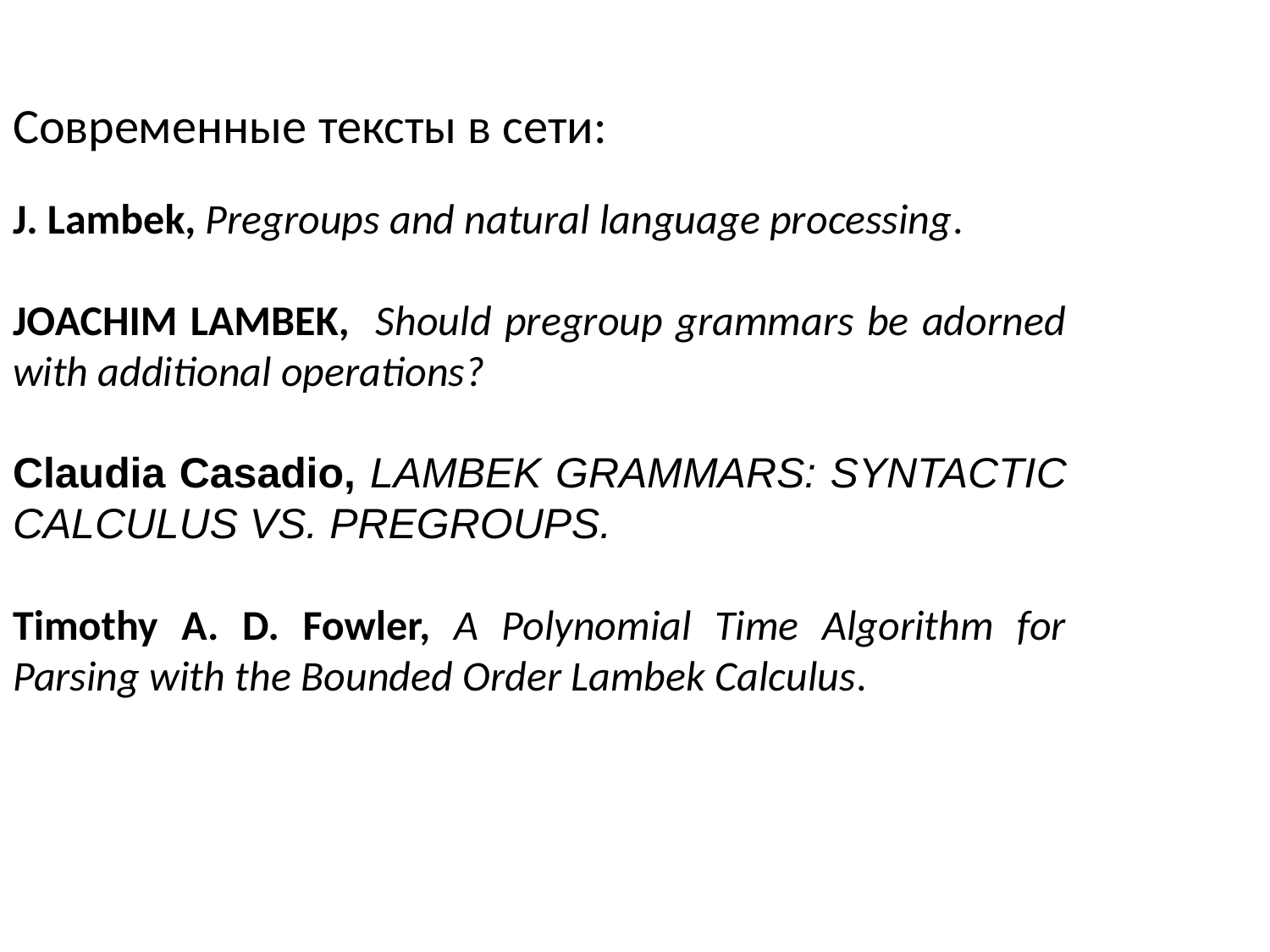

Современные тексты в сети:

J. Lambek, Pregroups and natural language processing.

JOACHIM LAMBEK,  Should pregroup grammars be adorned with additional operations?

Claudia Casadio, LAMBEK GRAMMARS: SYNTACTIC CALCULUS VS. PREGROUPS.

Timothy A. D. Fowler, A Polynomial Time Algorithm for Parsing with the Bounded Order Lambek Calculus.